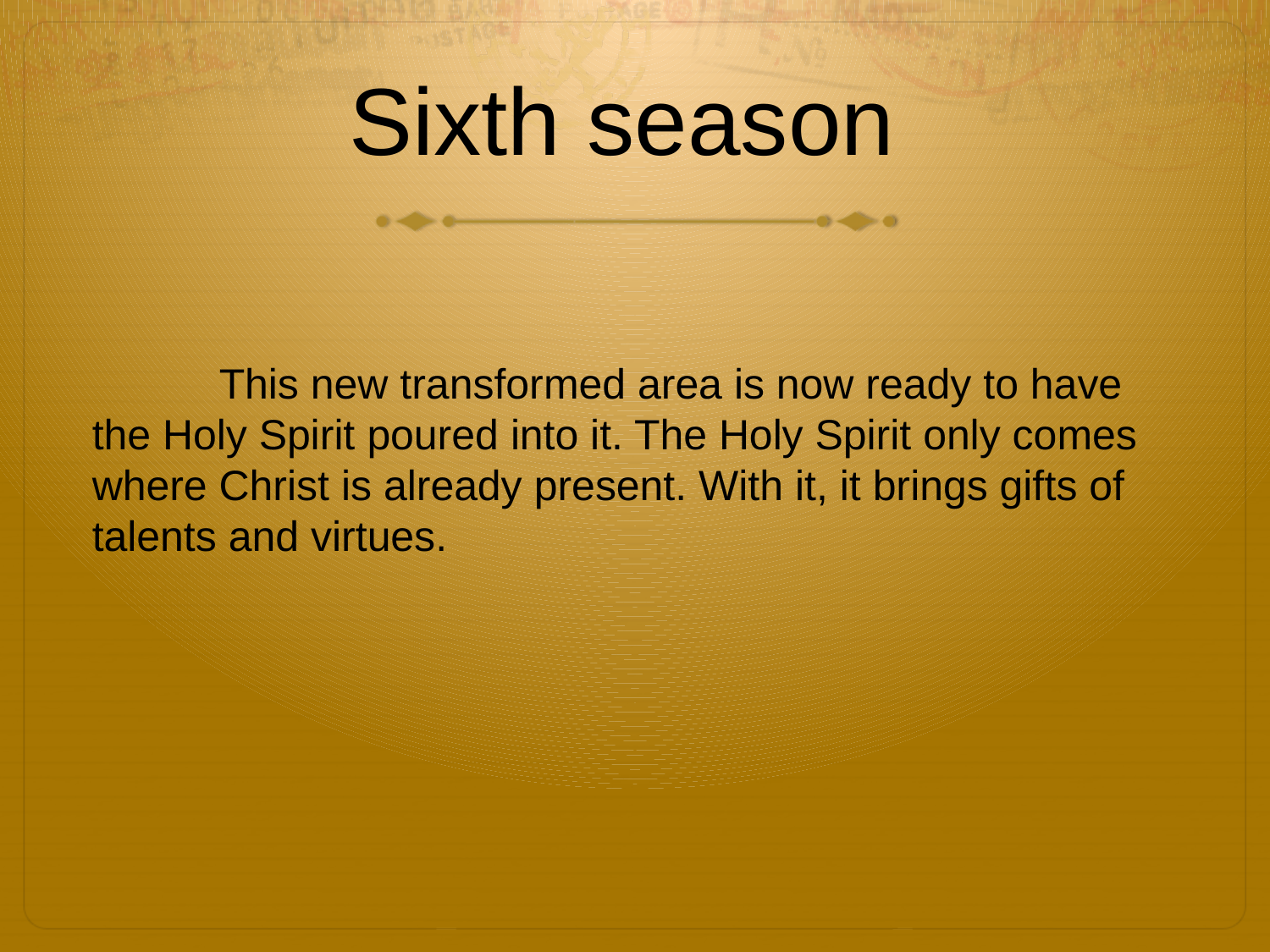

# Sixth season

	This new transformed area is now ready to have the Holy Spirit poured into it. The Holy Spirit only comes where Christ is already present. With it, it brings gifts of talents and virtues.